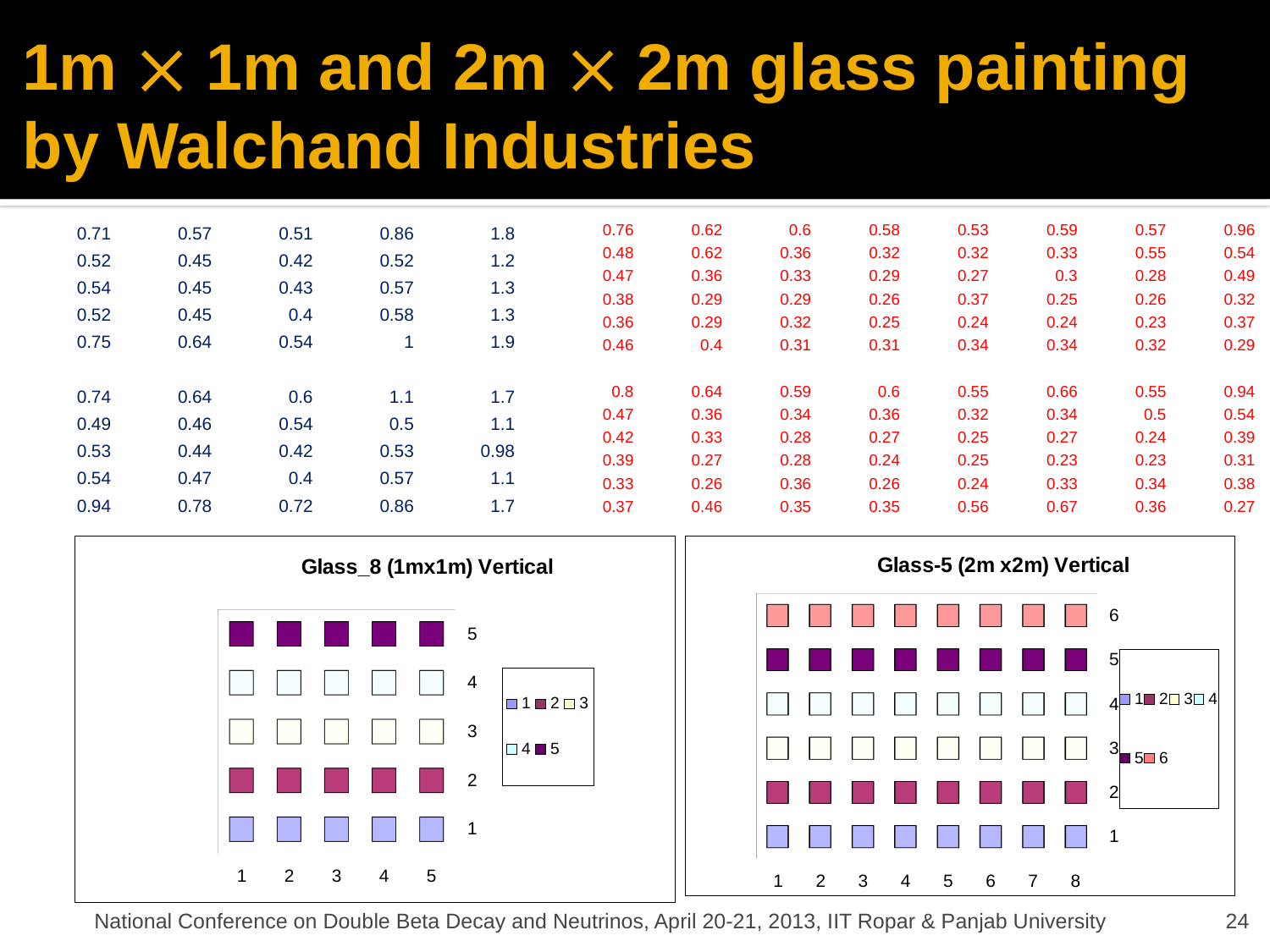

# 1m × 1m and 2m × 2m glass painting by Walchand Industries
| 0.71 | 0.57 | 0.51 | 0.86 | 1.8 |
| --- | --- | --- | --- | --- |
| 0.52 | 0.45 | 0.42 | 0.52 | 1.2 |
| 0.54 | 0.45 | 0.43 | 0.57 | 1.3 |
| 0.52 | 0.45 | 0.4 | 0.58 | 1.3 |
| 0.75 | 0.64 | 0.54 | 1 | 1.9 |
|  |  |  |  |  |
| 0.74 | 0.64 | 0.6 | 1.1 | 1.7 |
| 0.49 | 0.46 | 0.54 | 0.5 | 1.1 |
| 0.53 | 0.44 | 0.42 | 0.53 | 0.98 |
| 0.54 | 0.47 | 0.4 | 0.57 | 1.1 |
| 0.94 | 0.78 | 0.72 | 0.86 | 1.7 |
| 0.76 | 0.62 | 0.6 | 0.58 | 0.53 | 0.59 | 0.57 | 0.96 |
| --- | --- | --- | --- | --- | --- | --- | --- |
| 0.48 | 0.62 | 0.36 | 0.32 | 0.32 | 0.33 | 0.55 | 0.54 |
| 0.47 | 0.36 | 0.33 | 0.29 | 0.27 | 0.3 | 0.28 | 0.49 |
| 0.38 | 0.29 | 0.29 | 0.26 | 0.37 | 0.25 | 0.26 | 0.32 |
| 0.36 | 0.29 | 0.32 | 0.25 | 0.24 | 0.24 | 0.23 | 0.37 |
| 0.46 | 0.4 | 0.31 | 0.31 | 0.34 | 0.34 | 0.32 | 0.29 |
|  |  |  |  |  |  |  |  |
| 0.8 | 0.64 | 0.59 | 0.6 | 0.55 | 0.66 | 0.55 | 0.94 |
| 0.47 | 0.36 | 0.34 | 0.36 | 0.32 | 0.34 | 0.5 | 0.54 |
| 0.42 | 0.33 | 0.28 | 0.27 | 0.25 | 0.27 | 0.24 | 0.39 |
| 0.39 | 0.27 | 0.28 | 0.24 | 0.25 | 0.23 | 0.23 | 0.31 |
| 0.33 | 0.26 | 0.36 | 0.26 | 0.24 | 0.33 | 0.34 | 0.38 |
| 0.37 | 0.46 | 0.35 | 0.35 | 0.56 | 0.67 | 0.36 | 0.27 |

[unsupported chart]

[unsupported chart]

National Conference on Double Beta Decay and Neutrinos, April 20-21, 2013, IIT Ropar & Panjab University
24